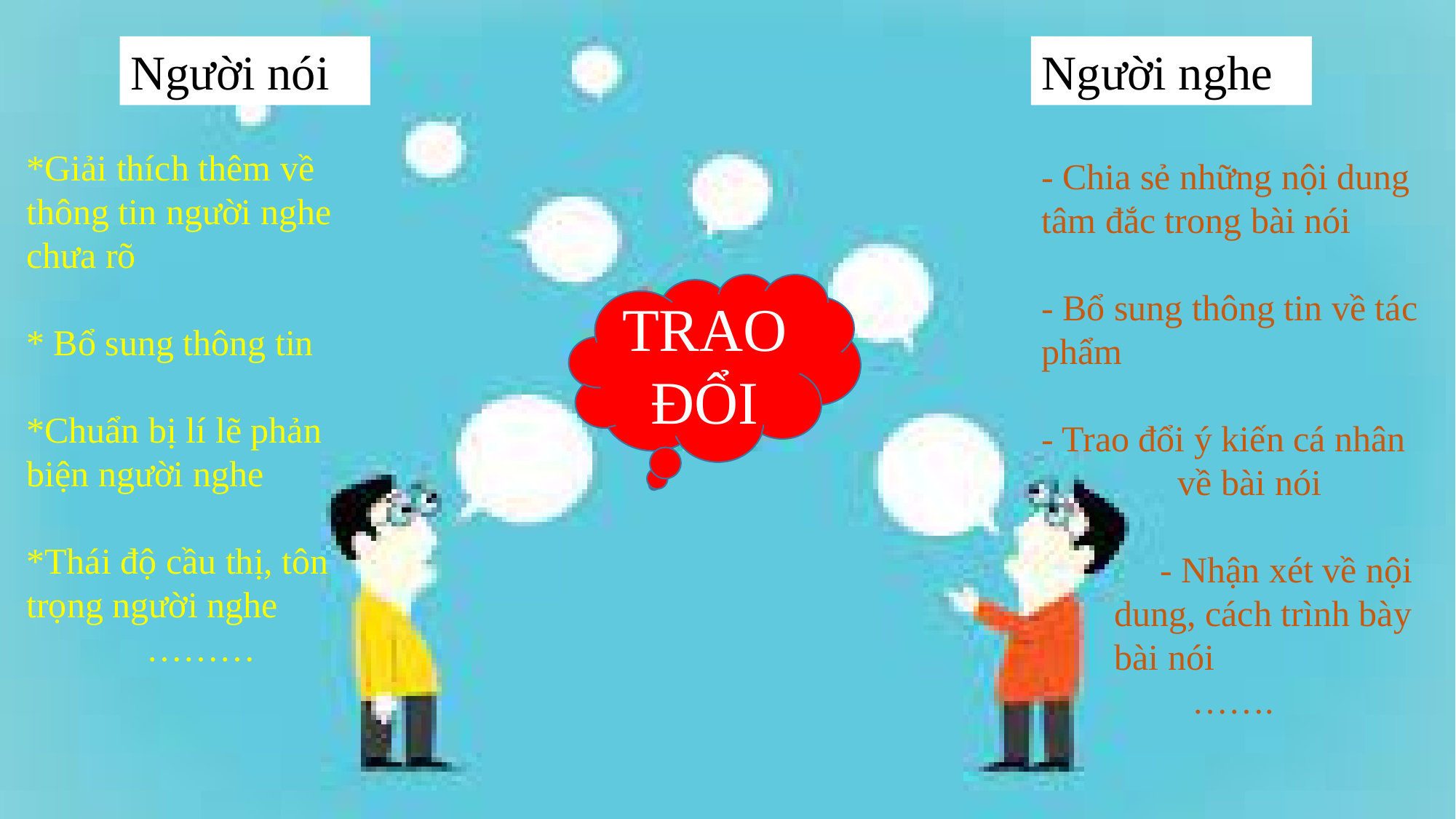

Người nói
Người nghe
*Giải thích thêm về thông tin người nghe chưa rõ

* Bổ sung thông tin

*Chuẩn bị lí lẽ phản biện người nghe

*Thái độ cầu thị, tôn trọng người nghe
………
- Chia sẻ những nội dung tâm đắc trong bài nói

- Bổ sung thông tin về tác phẩm

- Trao đổi ý kiến cá nhân
               về bài nói

             - Nhận xét về nội
        dung, cách trình bày
        bài nói
…….
TRAO ĐỔI